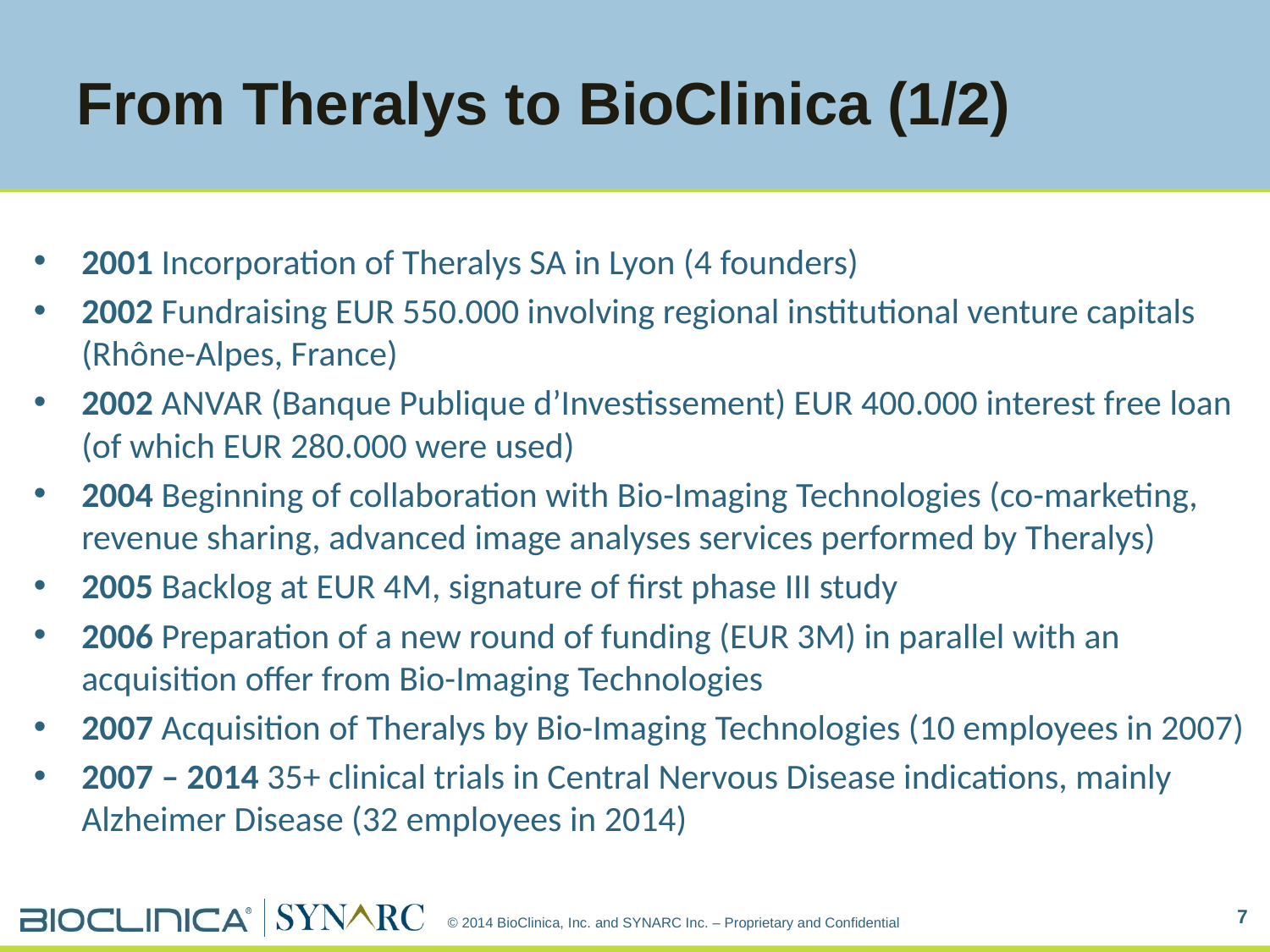

# From Theralys to BioClinica (1/2)
2001 Incorporation of Theralys SA in Lyon (4 founders)
2002 Fundraising EUR 550.000 involving regional institutional venture capitals (Rhône-Alpes, France)
2002 ANVAR (Banque Publique d’Investissement) EUR 400.000 interest free loan (of which EUR 280.000 were used)
2004 Beginning of collaboration with Bio-Imaging Technologies (co-marketing, revenue sharing, advanced image analyses services performed by Theralys)
2005 Backlog at EUR 4M, signature of first phase III study
2006 Preparation of a new round of funding (EUR 3M) in parallel with an acquisition offer from Bio-Imaging Technologies
2007 Acquisition of Theralys by Bio-Imaging Technologies (10 employees in 2007)
2007 – 2014 35+ clinical trials in Central Nervous Disease indications, mainly Alzheimer Disease (32 employees in 2014)